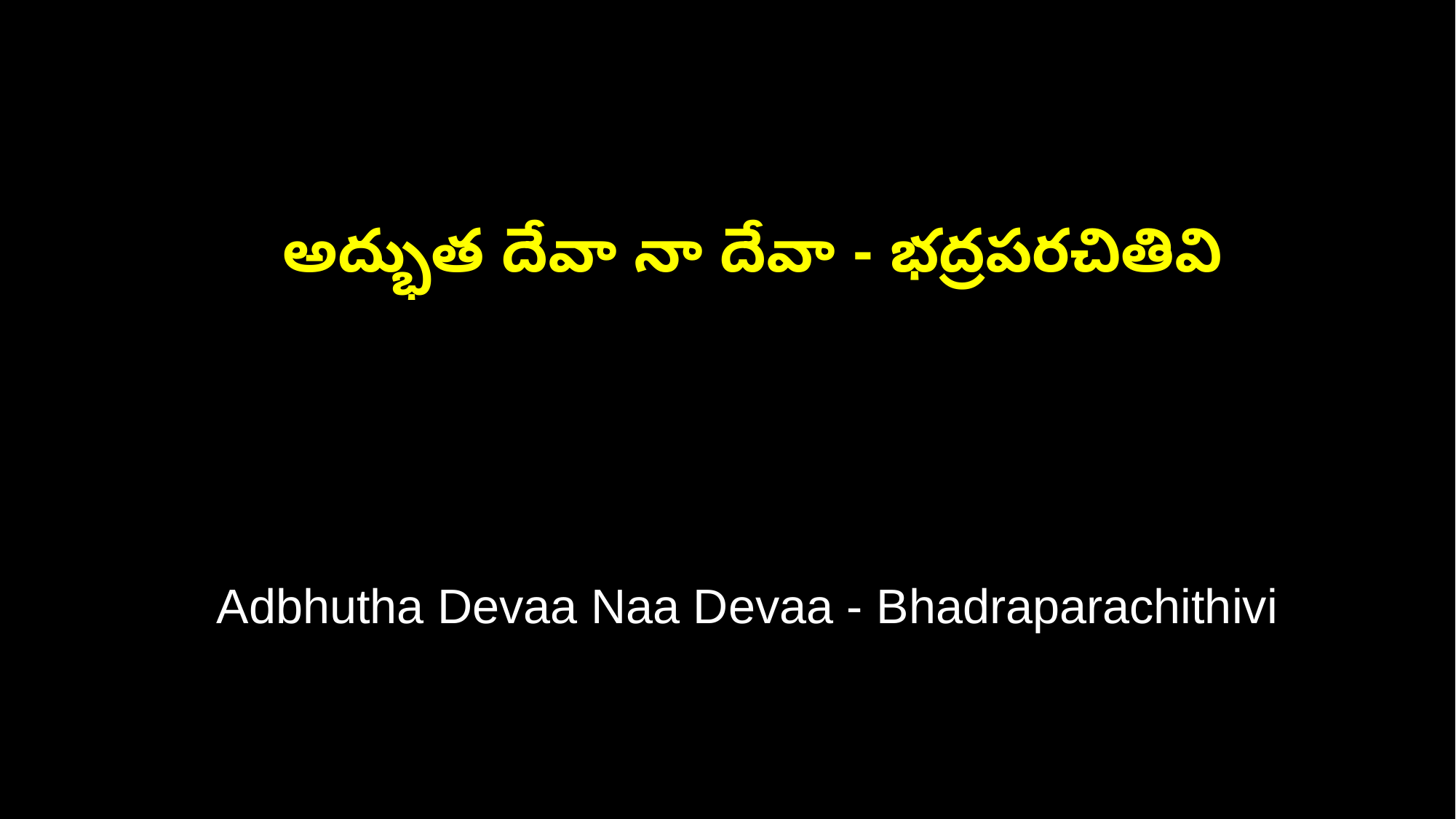

అద్భుత దేవా నా దేవా - భద్రపరచితివి
   Adbhutha Devaa Naa Devaa - Bhadraparachithivi